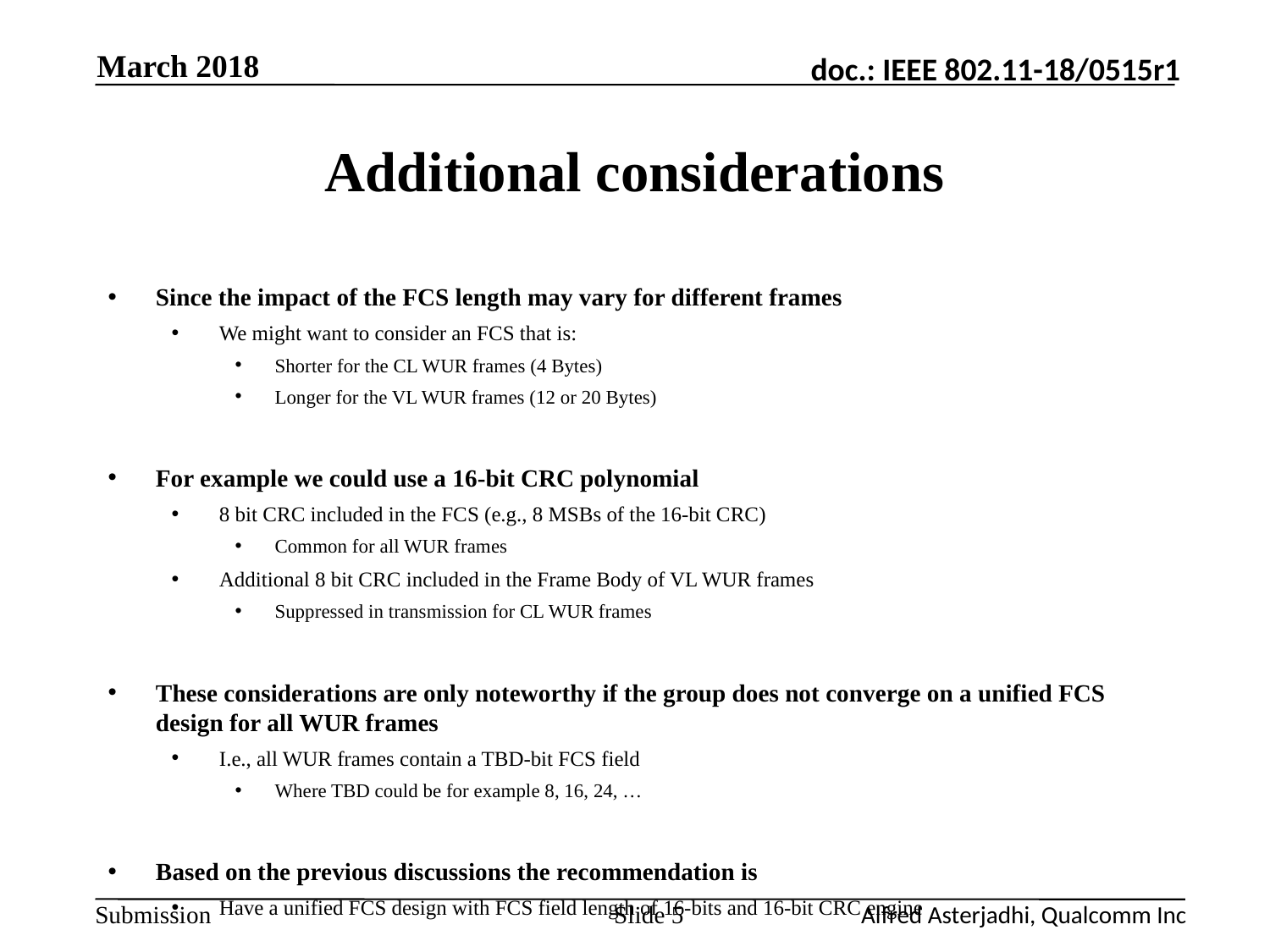

March 2018
# Additional considerations
Since the impact of the FCS length may vary for different frames
We might want to consider an FCS that is:
Shorter for the CL WUR frames (4 Bytes)
Longer for the VL WUR frames (12 or 20 Bytes)

For example we could use a 16-bit CRC polynomial
8 bit CRC included in the FCS (e.g., 8 MSBs of the 16-bit CRC)
Common for all WUR frames
Additional 8 bit CRC included in the Frame Body of VL WUR frames
Suppressed in transmission for CL WUR frames

These considerations are only noteworthy if the group does not converge on a unified FCS design for all WUR frames
I.e., all WUR frames contain a TBD-bit FCS field
Where TBD could be for example 8, 16, 24, …

Based on the previous discussions the recommendation is
Have a unified FCS design with FCS field length of 16-bits and 16-bit CRC engine
Slide 5
Alfred Asterjadhi, Qualcomm Inc